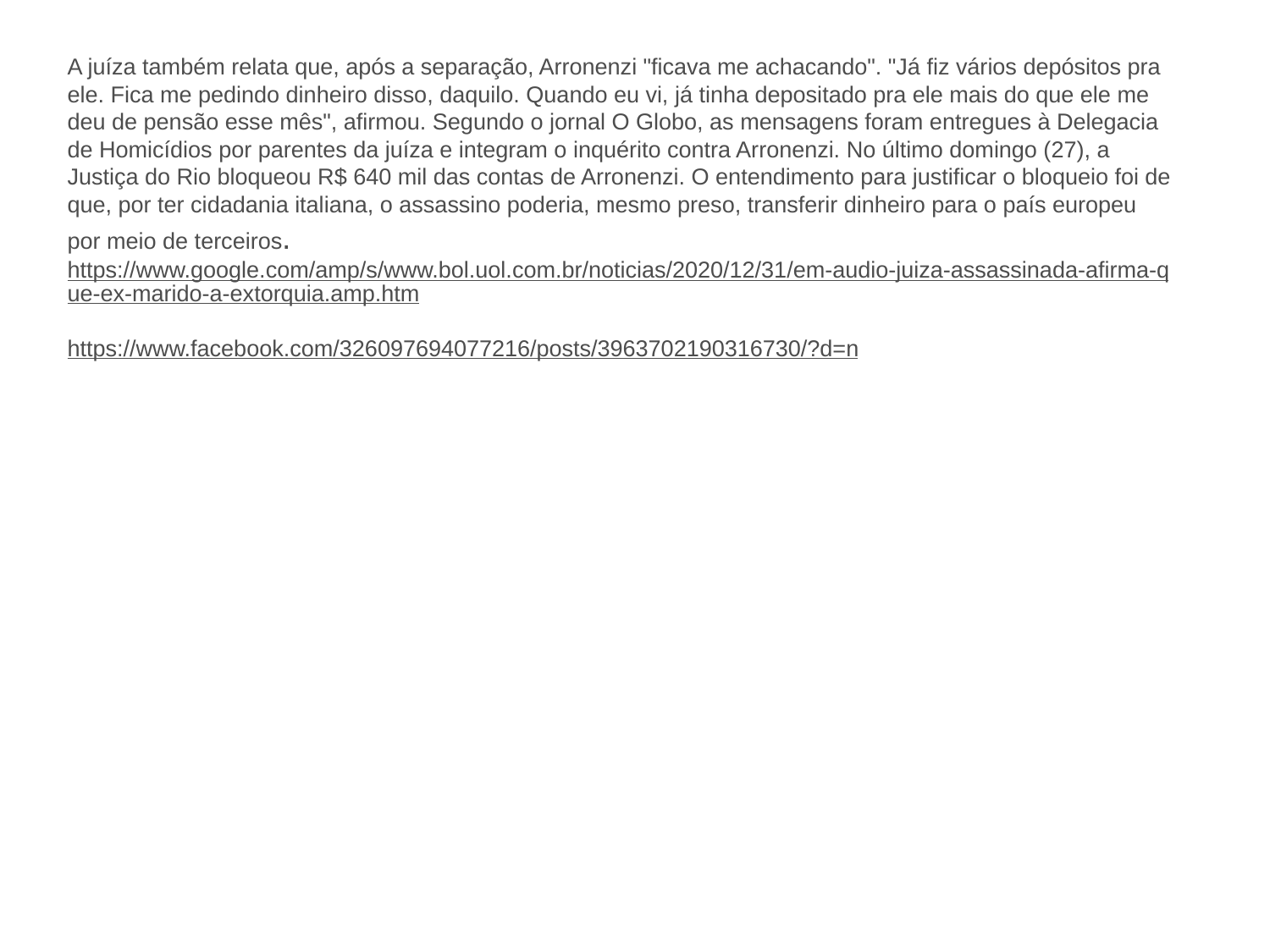

A juíza também relata que, após a separação, Arronenzi "ficava me achacando". "Já fiz vários depósitos pra ele. Fica me pedindo dinheiro disso, daquilo. Quando eu vi, já tinha depositado pra ele mais do que ele me deu de pensão esse mês", afirmou. Segundo o jornal O Globo, as mensagens foram entregues à Delegacia de Homicídios por parentes da juíza e integram o inquérito contra Arronenzi. No último domingo (27), a Justiça do Rio bloqueou R$ 640 mil das contas de Arronenzi. O entendimento para justificar o bloqueio foi de que, por ter cidadania italiana, o assassino poderia, mesmo preso, transferir dinheiro para o país europeu por meio de terceiros.
https://www.google.com/amp/s/www.bol.uol.com.br/noticias/2020/12/31/em-audio-juiza-assassinada-afirma-que-ex-marido-a-extorquia.amp.htm
https://www.facebook.com/326097694077216/posts/3963702190316730/?d=n